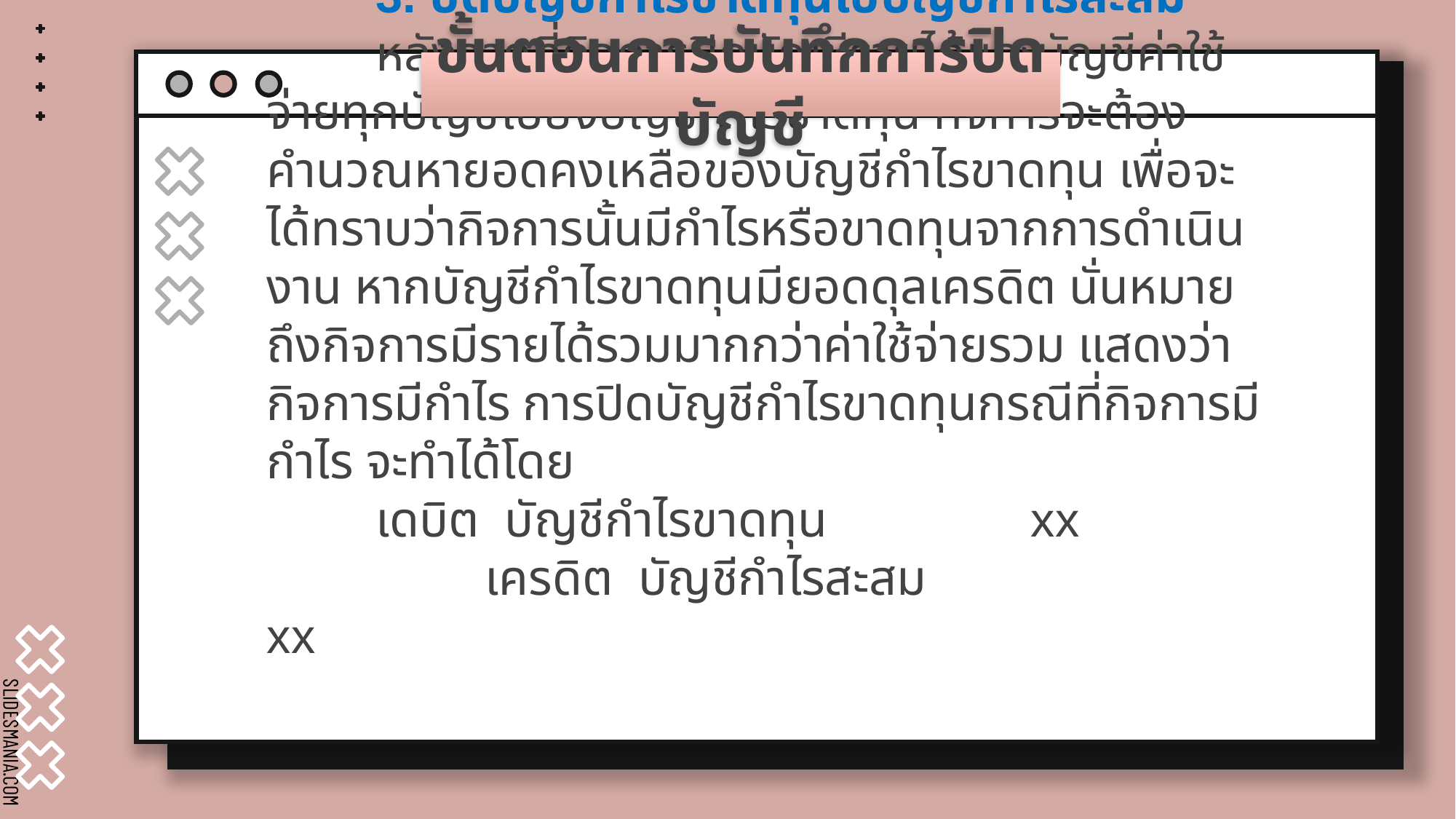

ขั้นตอนการบันทึกการปิดบัญชี
ขั้นตอนการปิดบัญชี
	3. ปิดบัญชีกำไรขาดทุนไปบัญชีกำไรสะสม
	หลังจากที่กิจการปิดบัญชีรายได้และบัญชีค่าใช้จ่ายทุกบัญชีไปยังบัญชีกำไรขาดทุน กิจการจะต้องคำนวณหายอดคงเหลือของบัญชีกำไรขาดทุน เพื่อจะได้ทราบว่ากิจการนั้นมีกำไรหรือขาดทุนจากการดำเนินงาน หากบัญชีกำไรขาดทุนมียอดดุลเครดิต นั่นหมายถึงกิจการมีรายได้รวมมากกว่าค่าใช้จ่ายรวม แสดงว่ากิจการมีกำไร การปิดบัญชีกำไรขาดทุนกรณีที่กิจการมีกำไร จะทำได้โดย
	เดบิต  บัญชีกำไรขาดทุน		xx
		เครดิต  บัญชีกำไรสะสม		 	xx